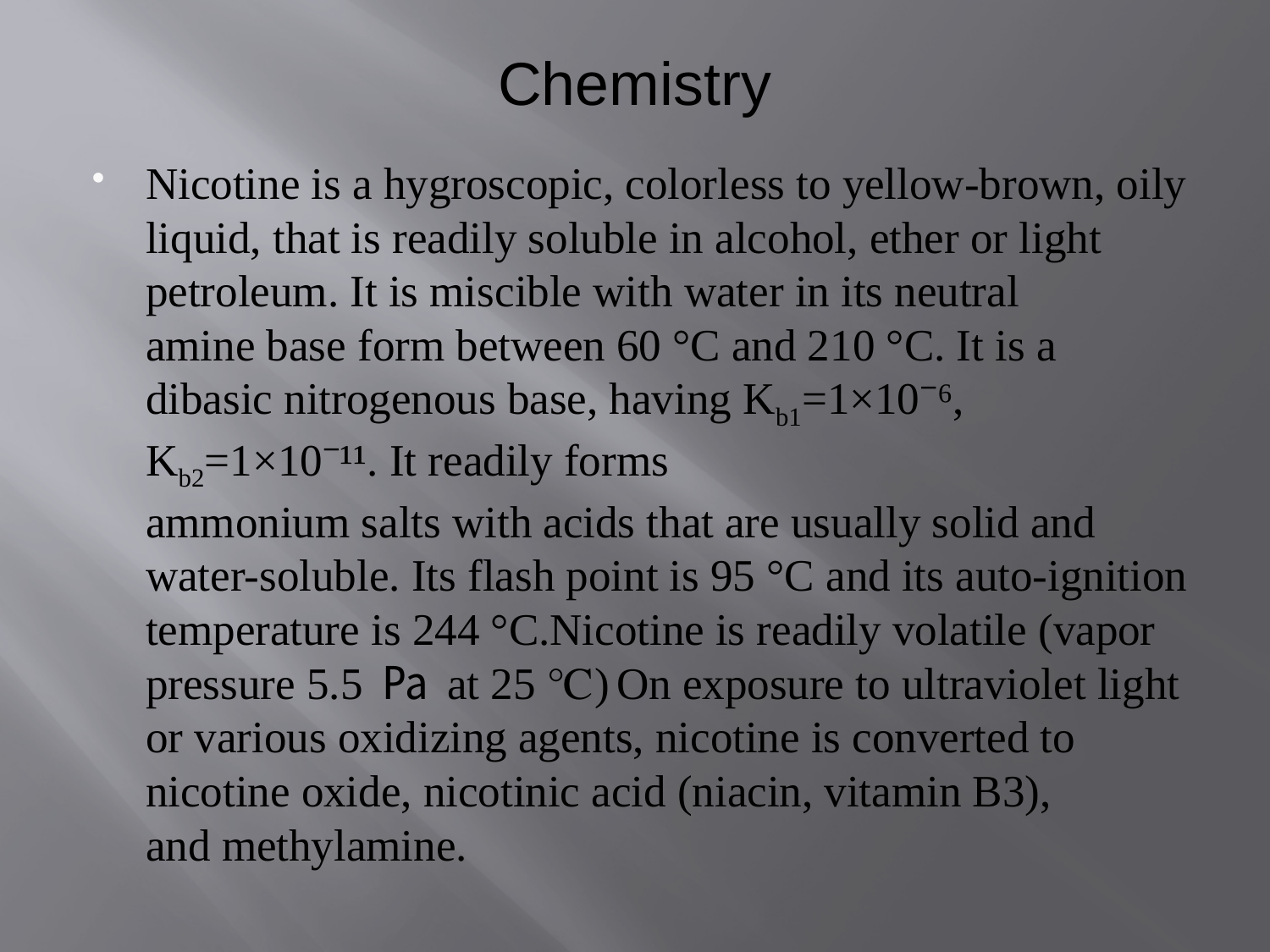

# Chemistry
Nicotine is a hygroscopic, colorless to yellow-brown, oily liquid, that is readily soluble in alcohol, ether or light petroleum. It is miscible with water in its neutral amine base form between 60 °C and 210 °C. It is a dibasic nitrogenous base, having Kb1=1×10⁻⁶, Kb2=1×10⁻¹¹. It readily forms ammonium salts with acids that are usually solid and water-soluble. Its flash point is 95 °C and its auto-ignition temperature is 244 °C.Nicotine is readily volatile (vapor pressure 5.5 ㎩ at 25 ℃) On exposure to ultraviolet light or various oxidizing agents, nicotine is converted to nicotine oxide, nicotinic acid (niacin, vitamin B3), and methylamine.